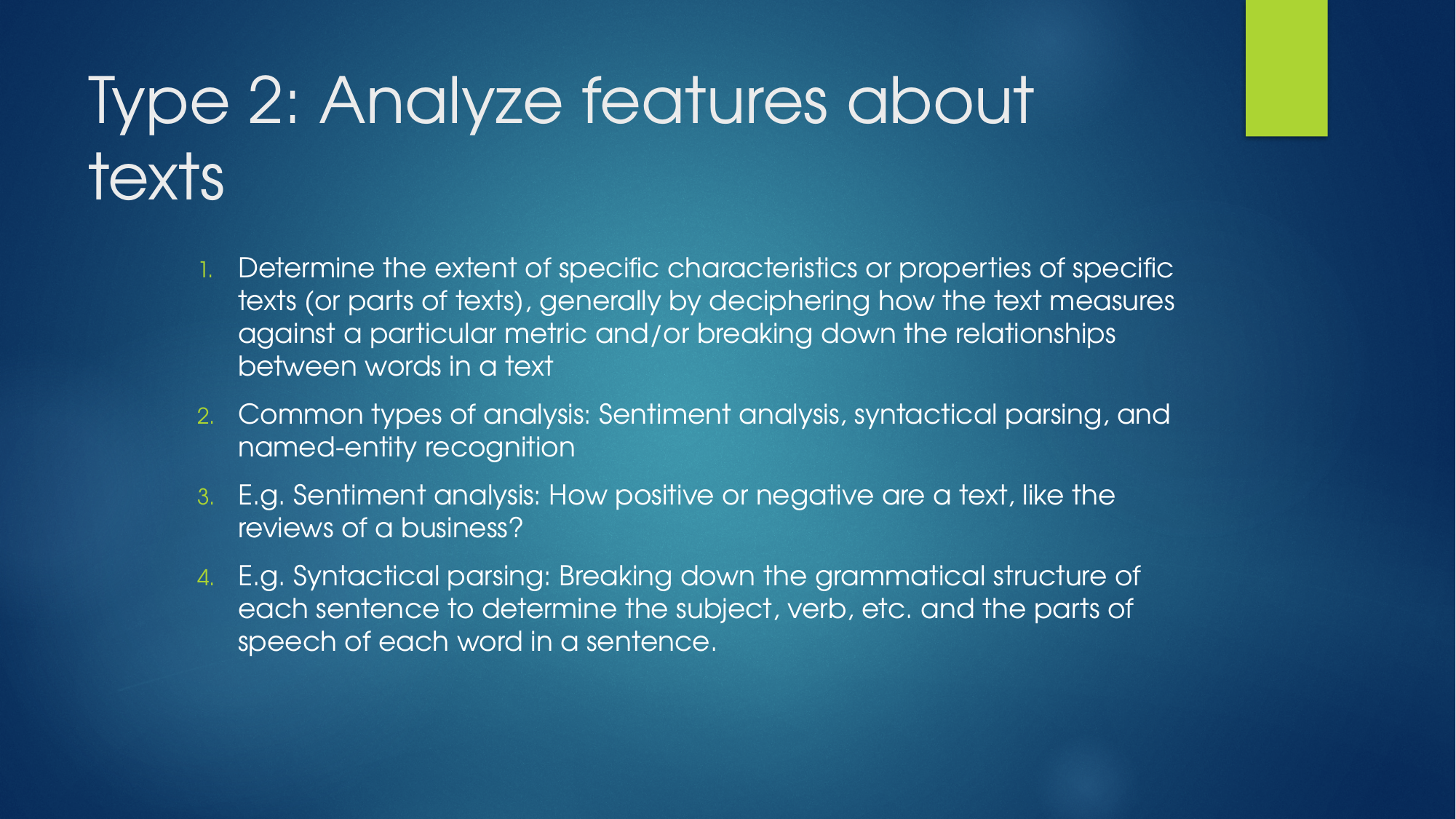

# Type 2: Analyze features about texts
Determine the extent of specific characteristics or properties of specific texts (or parts of texts), generally by deciphering how the text measures against a particular metric and/or breaking down the relationships between words in a text
Common types of analysis: Sentiment analysis, syntactical parsing, and named-entity recognition
E.g. Sentiment analysis: How positive or negative are a text, like the reviews of a business?
E.g. Syntactical parsing: Breaking down the grammatical structure of each sentence to determine the subject, verb, etc. and the parts of speech of each word in a sentence.